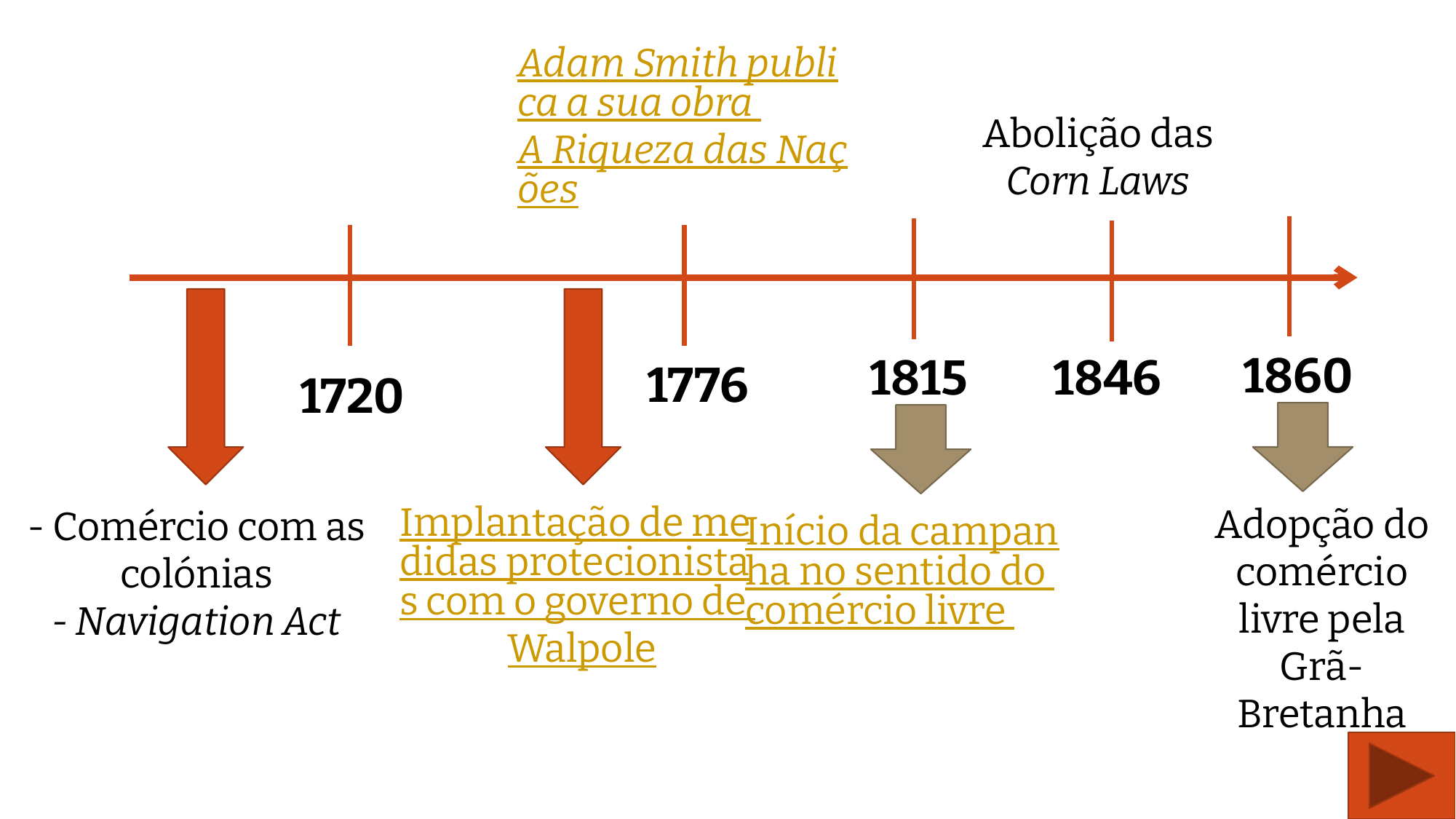

Adam Smith publica a sua obra A Riqueza das Nações
Abolição das Corn Laws

1860
1815
1846
1776
1720

Implantação de medidas protecionistas com o governo de Walpole
Adopção do comércio livre pela Grã-Bretanha
- Comércio com as colónias
- Navigation Act
Início da campanha no sentido do comércio livre